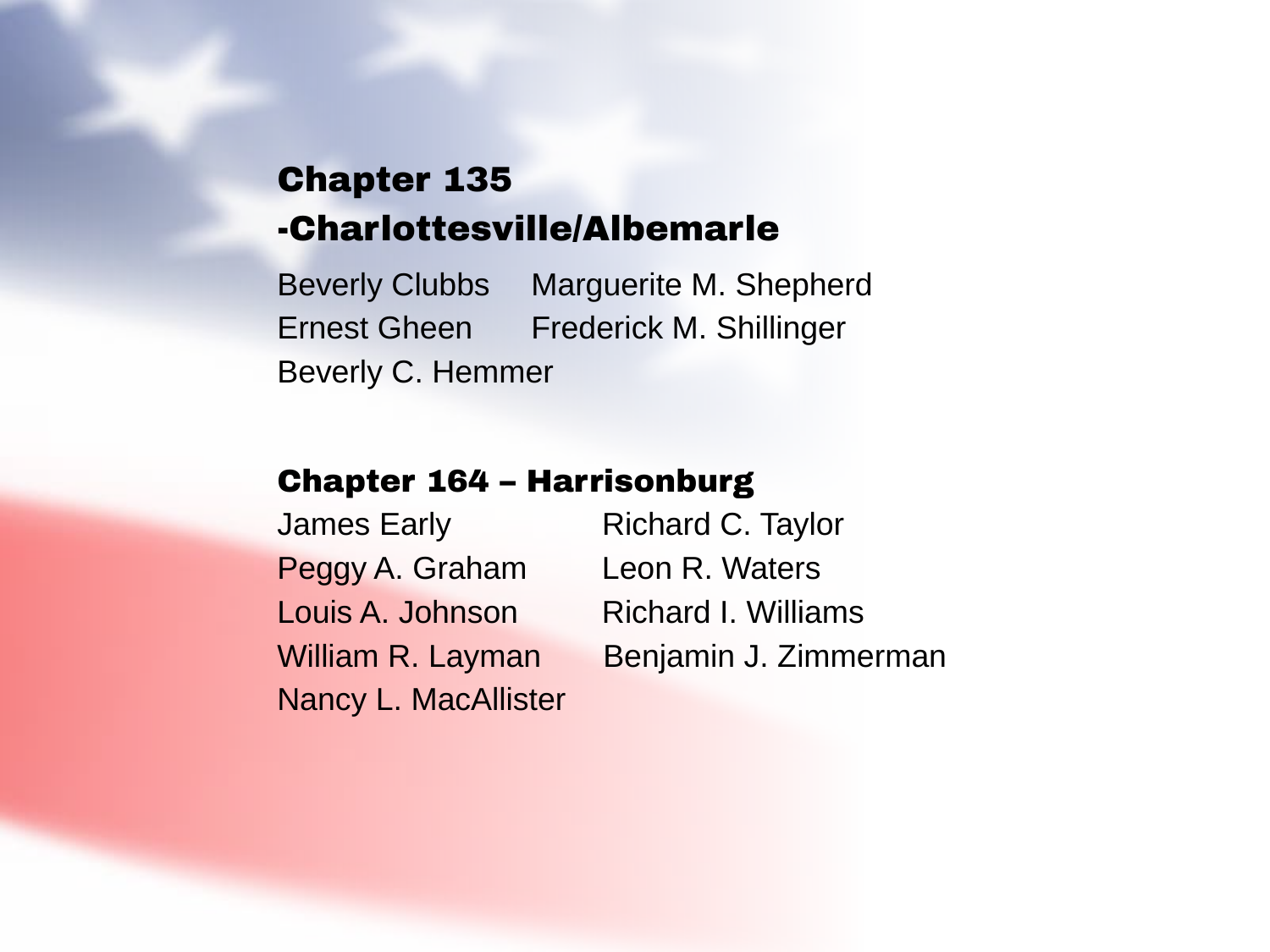

Chapter 135 -Charlottesville/Albemarle
Beverly Clubbs	Marguerite M. Shepherd
Ernest Gheen	Frederick M. Shillinger
Beverly C. Hemmer

Chapter 164 – Harrisonburg
James Early                 Richard C. Taylor
Peggy A. Graham	        Leon R. Waters
Louis A. Johnson	        Richard I. Williams
William R. Layman       Benjamin J. Zimmerman
Nancy L. MacAllister